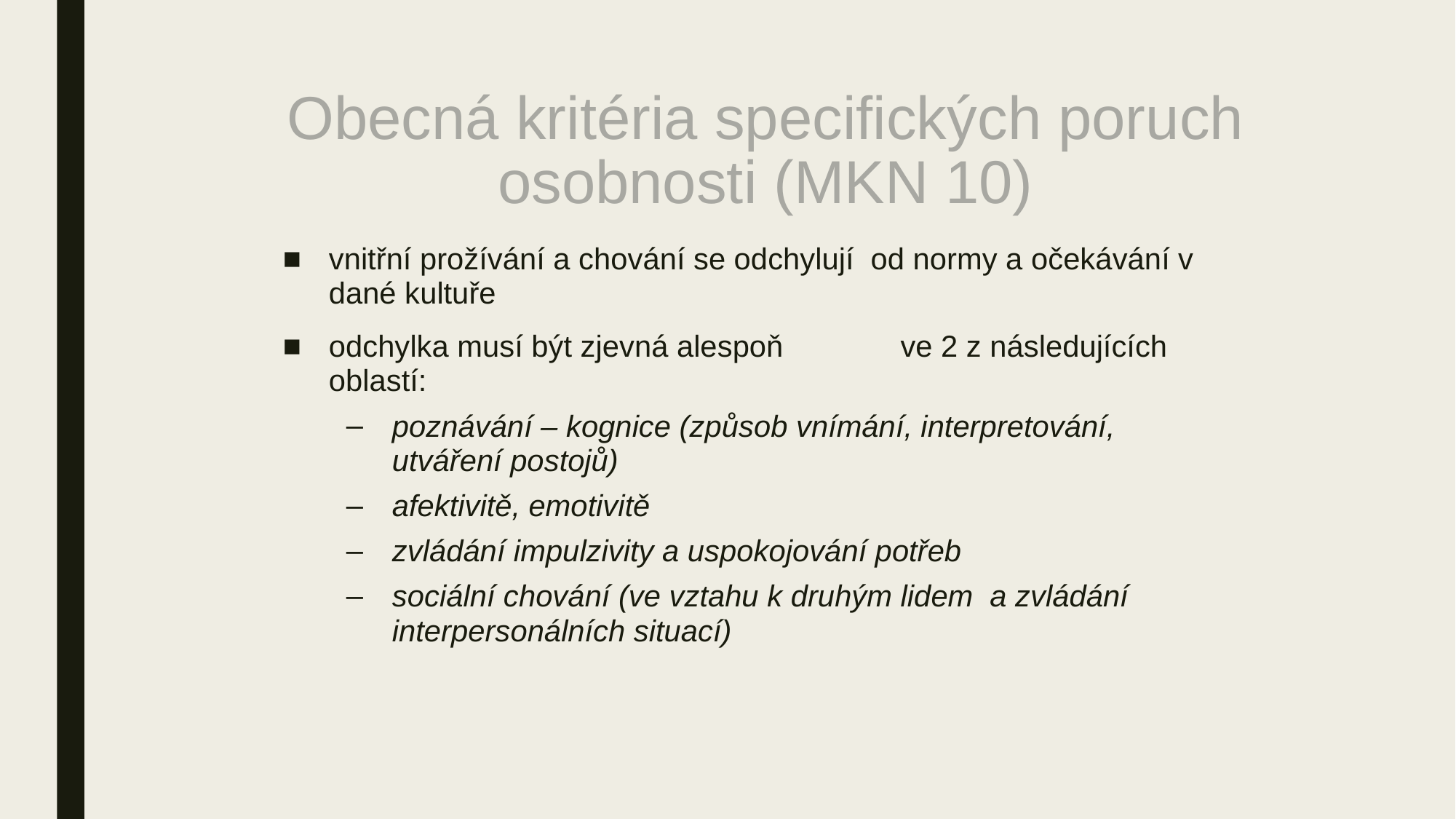

# Obecná kritéria specifických poruch osobnosti (MKN 10)
vnitřní prožívání a chování se odchylují  od normy a očekávání v dané kultuře
odchylka musí být zjevná alespoň              ve 2 z následujících oblastí:
poznávání – kognice (způsob vnímání, interpretování, utváření postojů)
afektivitě, emotivitě
zvládání impulzivity a uspokojování potřeb
sociální chování (ve vztahu k druhým lidem  a zvládání interpersonálních situací)